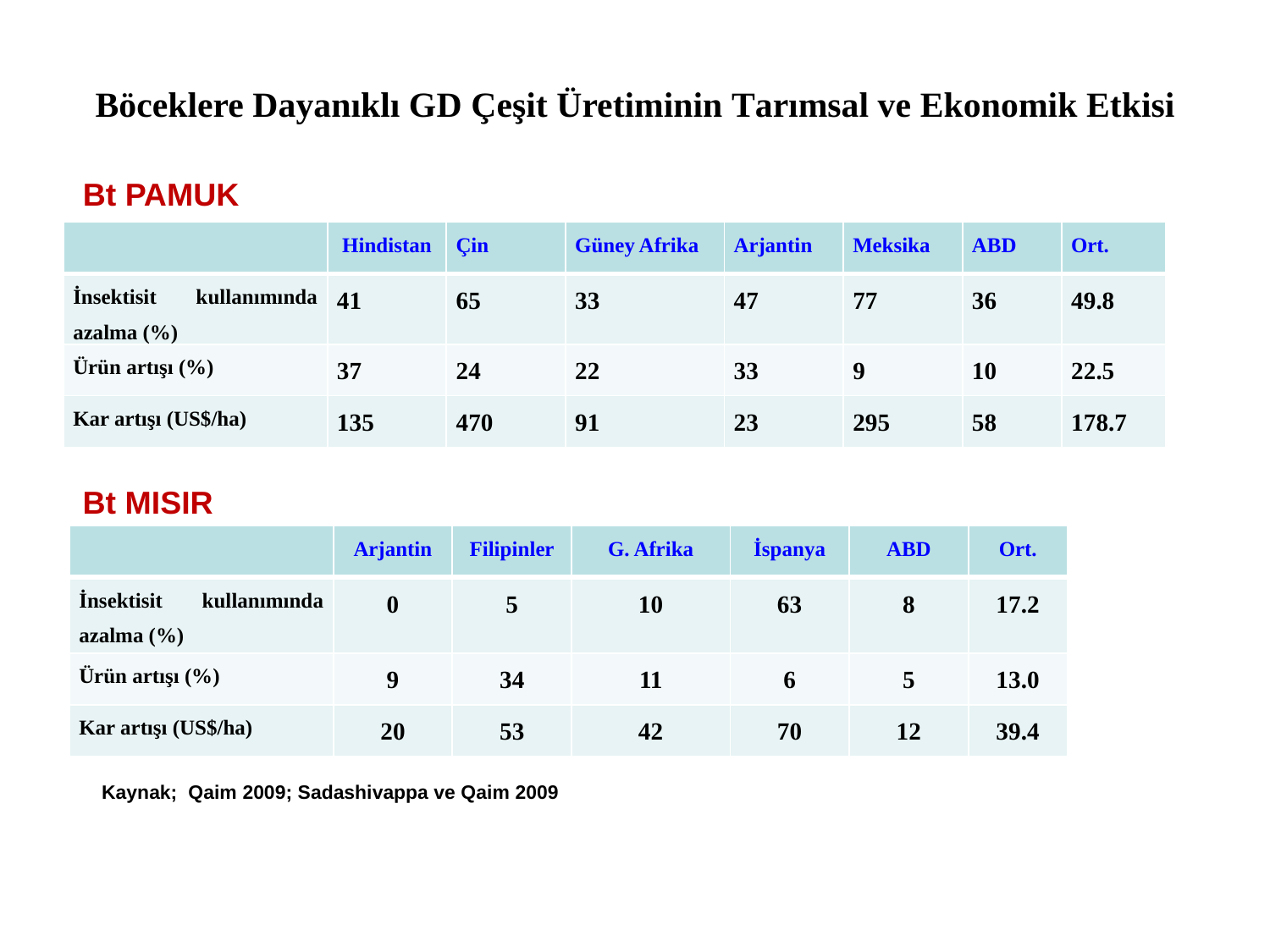

# Böceklere Dayanıklı GD Çeşit Üretiminin Tarımsal ve Ekonomik Etkisi
Bt PAMUK
|  | Hindistan | Çin | Güney Afrika | Arjantin | Meksika | ABD | Ort. |
| --- | --- | --- | --- | --- | --- | --- | --- |
| İnsektisit kullanımında azalma (%) | 41 | 65 | 33 | 47 | 77 | 36 | 49.8 |
| Ürün artışı (%) | 37 | 24 | 22 | 33 | 9 | 10 | 22.5 |
| Kar artışı (US$/ha) | 135 | 470 | 91 | 23 | 295 | 58 | 178.7 |
Bt MISIR
|  | Arjantin | Filipinler | G. Afrika | İspanya | ABD | Ort. |
| --- | --- | --- | --- | --- | --- | --- |
| İnsektisit kullanımında azalma (%) | 0 | 5 | 10 | 63 | 8 | 17.2 |
| Ürün artışı (%) | 9 | 34 | 11 | 6 | 5 | 13.0 |
| Kar artışı (US$/ha) | 20 | 53 | 42 | 70 | 12 | 39.4 |
Kaynak;  Qaim 2009; Sadashivappa ve Qaim 2009